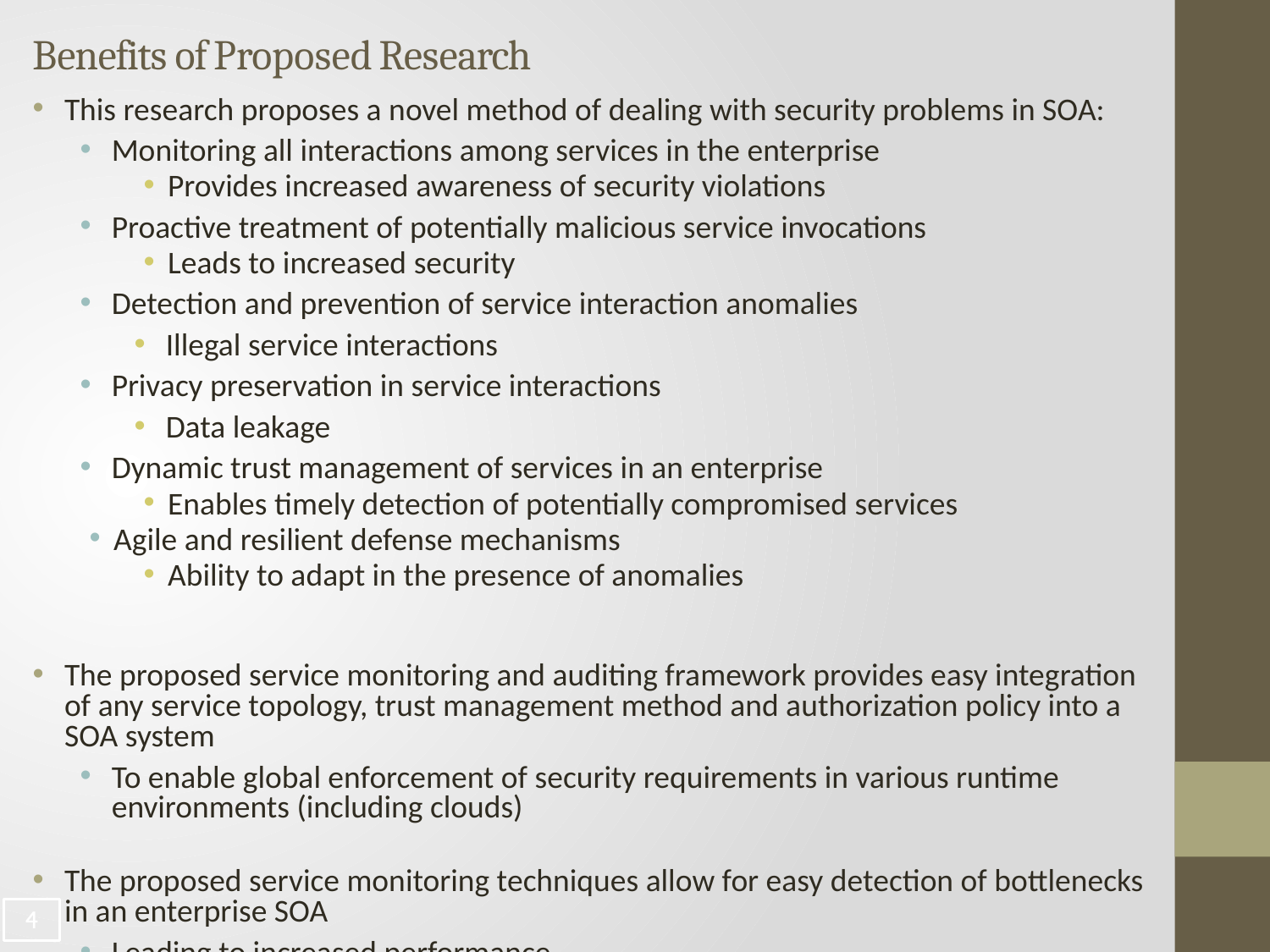

# Benefits of Proposed Research
This research proposes a novel method of dealing with security problems in SOA:
Monitoring all interactions among services in the enterprise
Provides increased awareness of security violations
Proactive treatment of potentially malicious service invocations
Leads to increased security
Detection and prevention of service interaction anomalies
Illegal service interactions
Privacy preservation in service interactions
Data leakage
Dynamic trust management of services in an enterprise
Enables timely detection of potentially compromised services
Agile and resilient defense mechanisms
Ability to adapt in the presence of anomalies

The proposed service monitoring and auditing framework provides easy integration of any service topology, trust management method and authorization policy into a SOA system
To enable global enforcement of security requirements in various runtime environments (including clouds)

The proposed service monitoring techniques allow for easy detection of bottlenecks in an enterprise SOA
Leading to increased performance
4